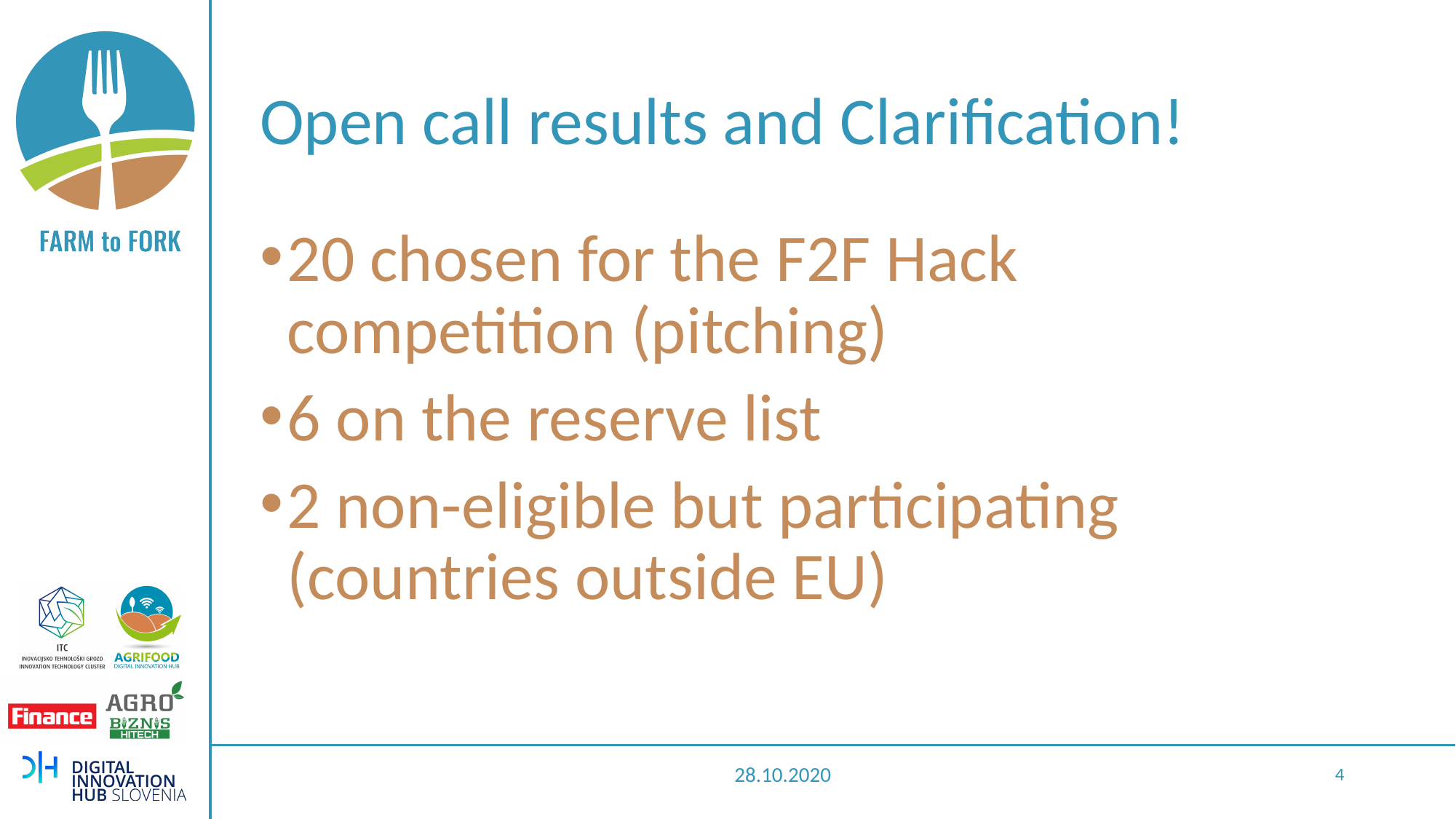

# Open call results and Clarification!
20 chosen for the F2F Hack competition (pitching)
6 on the reserve list
2 non-eligible but participating (countries outside EU)

28.10.2020
4